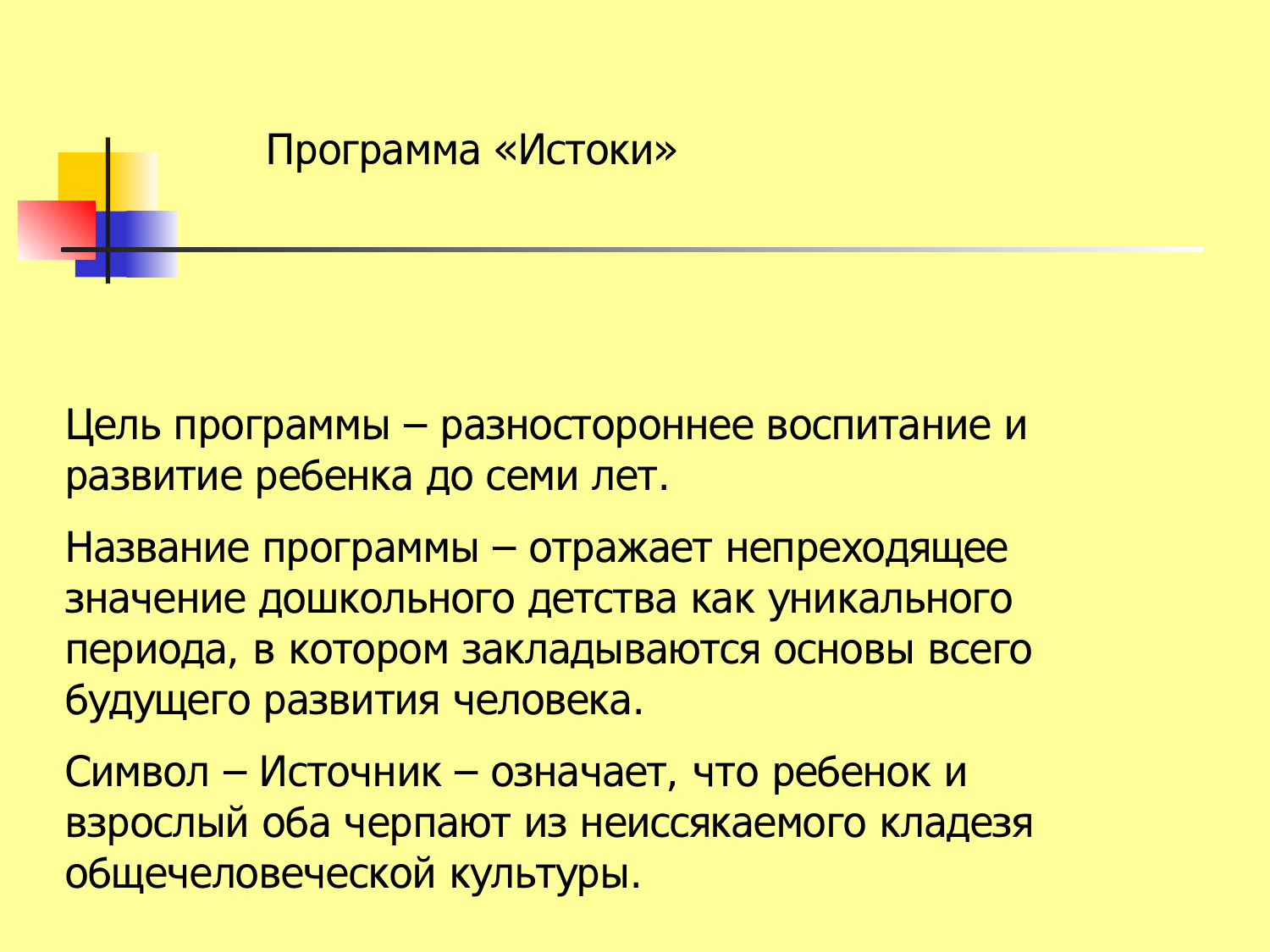

Программа «Истоки»
Цель программы – разностороннее воспитание и развитие ребенка до семи лет.
Название программы – отражает непреходящее значение дошкольного детства как уникального периода, в котором закладываются основы всего будущего развития человека.
Символ – Источник – означает, что ребенок и взрослый оба черпают из неиссякаемого кладезя общечеловеческой культуры.